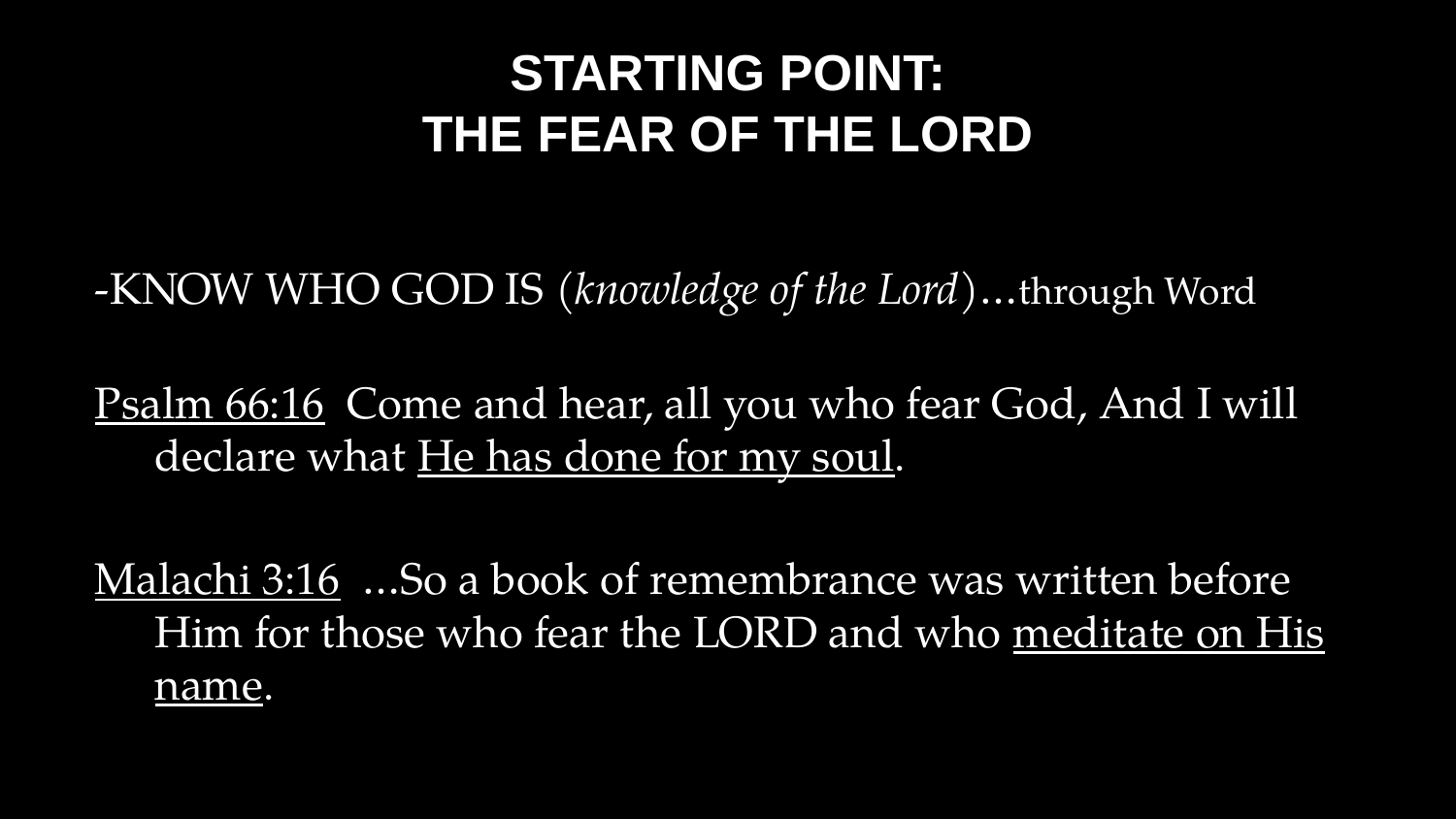

# STARTING POINT: THE FEAR OF THE LORD

-KNOW WHO GOD IS (knowledge of the Lord)…through Word
Psalm 66:16  Come and hear, all you who fear God, And I will declare what He has done for my soul.

Malachi 3:16  …So a book of remembrance was written before Him for those who fear the LORD and who meditate on His name.